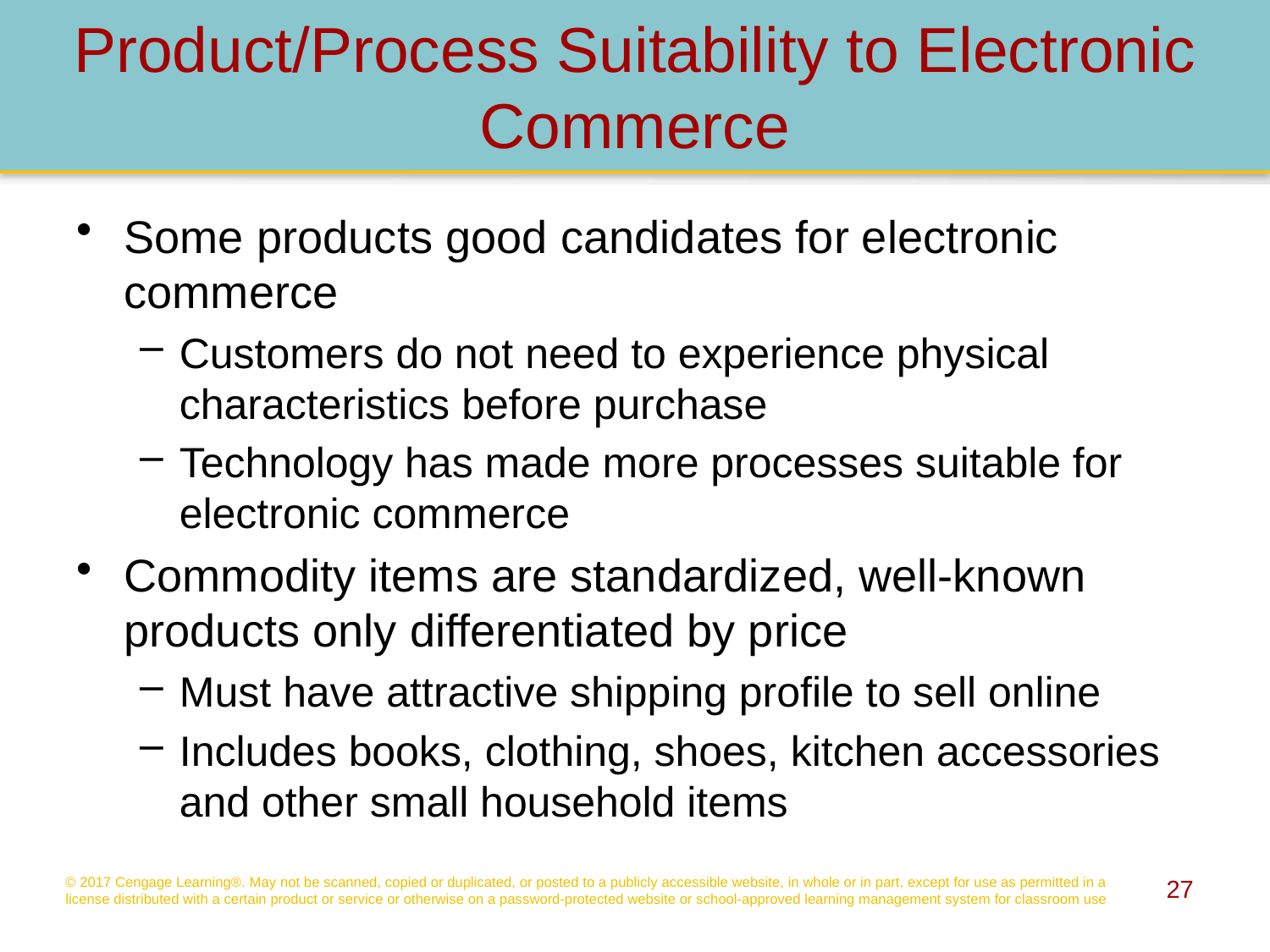

# Product/Process Suitability to Electronic Commerce
Some products good candidates for electronic commerce
Customers do not need to experience physical characteristics before purchase
Technology has made more processes suitable for electronic commerce
Commodity items are standardized, well-known products only differentiated by price
Must have attractive shipping profile to sell online
Includes books, clothing, shoes, kitchen accessories and other small household items
© 2017 Cengage Learning®. May not be scanned, copied or duplicated, or posted to a publicly accessible website, in whole or in part, except for use as permitted in a license distributed with a certain product or service or otherwise on a password-protected website or school-approved learning management system for classroom use
27